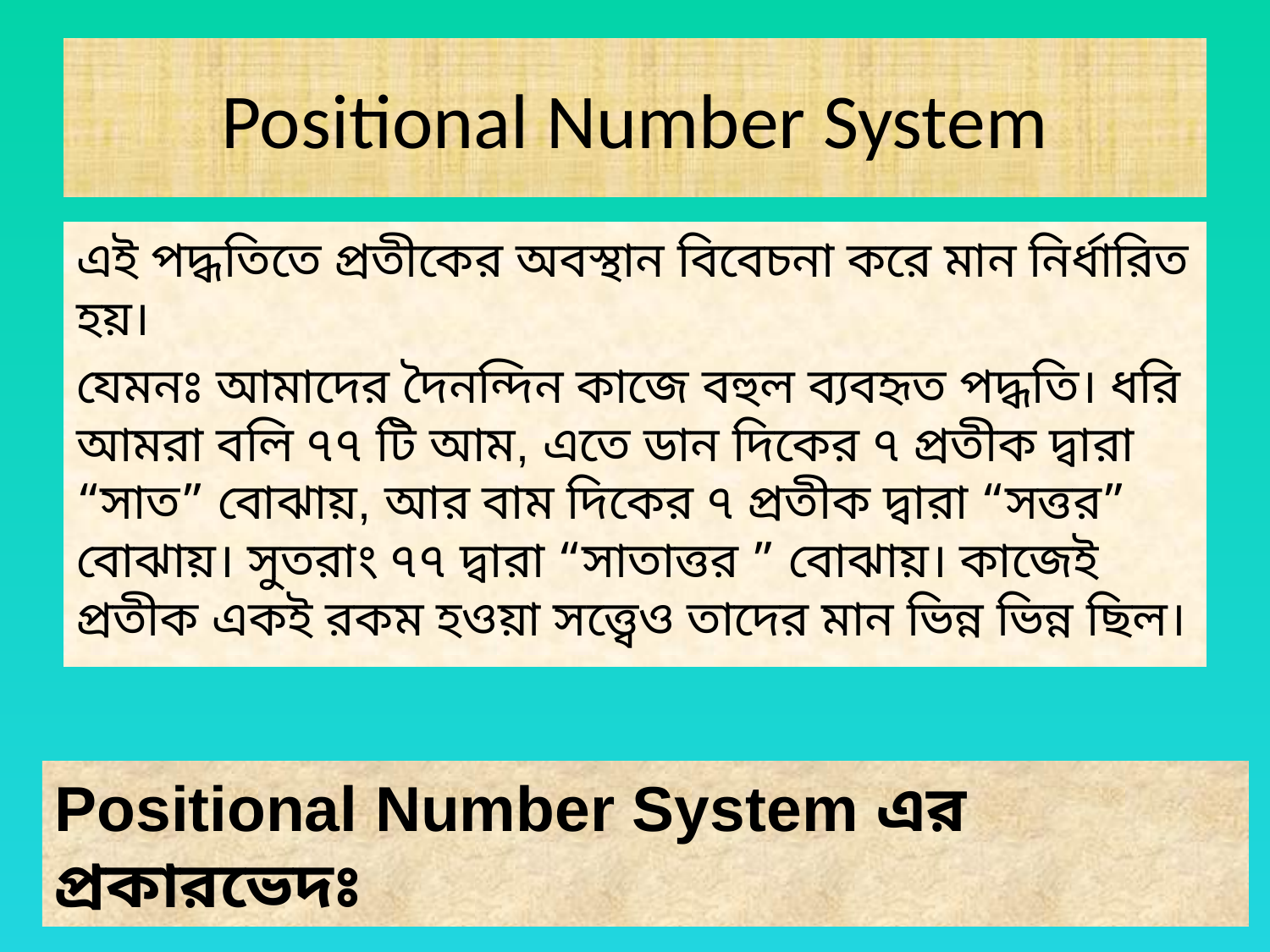

# Positional Number System
এই পদ্ধতিতে প্রতীকের অবস্থান বিবেচনা করে মান নির্ধারিত হয়।
যেমনঃ আমাদের দৈনন্দিন কাজে বহুল ব্যবহৃত পদ্ধতি। ধরি আমরা বলি ৭৭ টি আম, এতে ডান দিকের ৭ প্রতীক দ্বারা “সাত” বোঝায়, আর বাম দিকের ৭ প্রতীক দ্বারা “সত্তর” বোঝায়। সুতরাং ৭৭ দ্বারা “সাতাত্তর ” বোঝায়। কাজেই প্রতীক একই রকম হওয়া সত্ত্বেও তাদের মান ভিন্ন ভিন্ন ছিল।
Positional Number System এর প্রকারভেদঃ